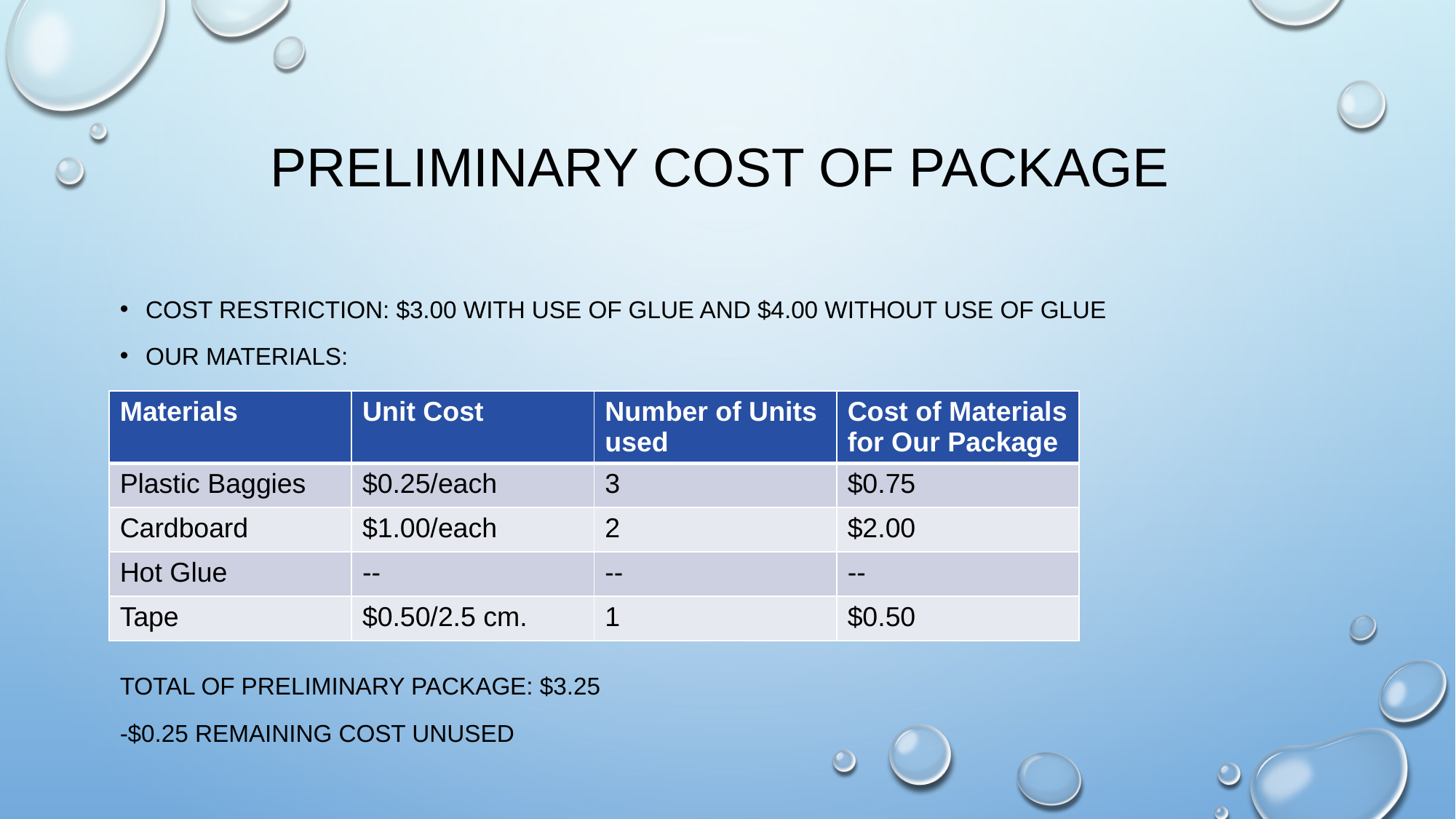

# Preliminary cost of package
Cost restriction: $3.00 with use of glue and $4.00 without use of glue
Our materials:

Total of preliminary package: $3.25
-$0.25 remaining cost unused
| Materials | Unit Cost | Number of Units used | Cost of Materials for Our Package |
| --- | --- | --- | --- |
| Plastic Baggies | $0.25/each | 3 | $0.75 |
| Cardboard | $1.00/each | 2 | $2.00 |
| Hot Glue | -- | -- | -- |
| Tape | $0.50/2.5 cm. | 1 | $0.50 |